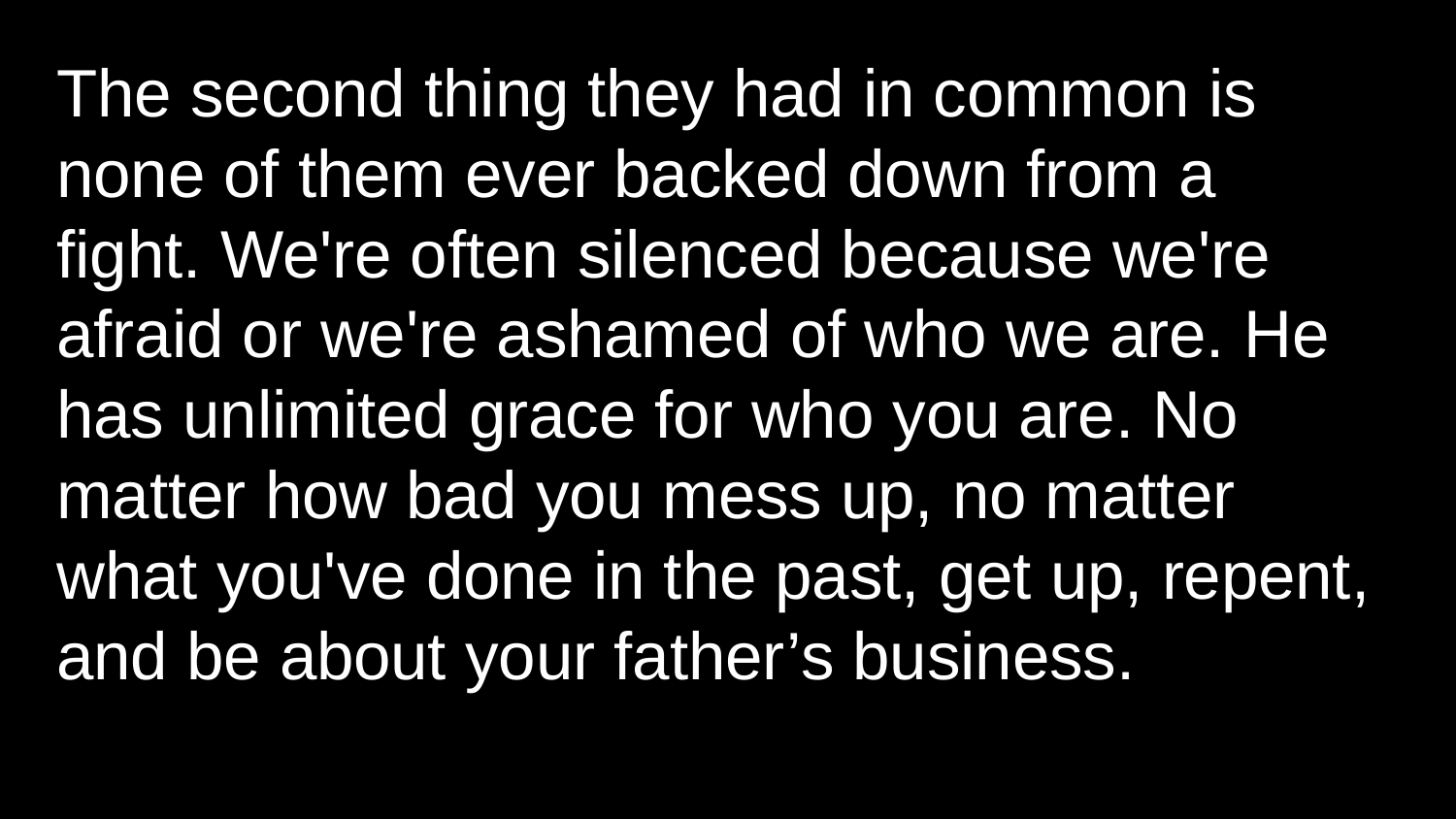

The second thing they had in common is none of them ever backed down from a fight. We're often silenced because we're afraid or we're ashamed of who we are. He has unlimited grace for who you are. No matter how bad you mess up, no matter what you've done in the past, get up, repent, and be about your father’s business.